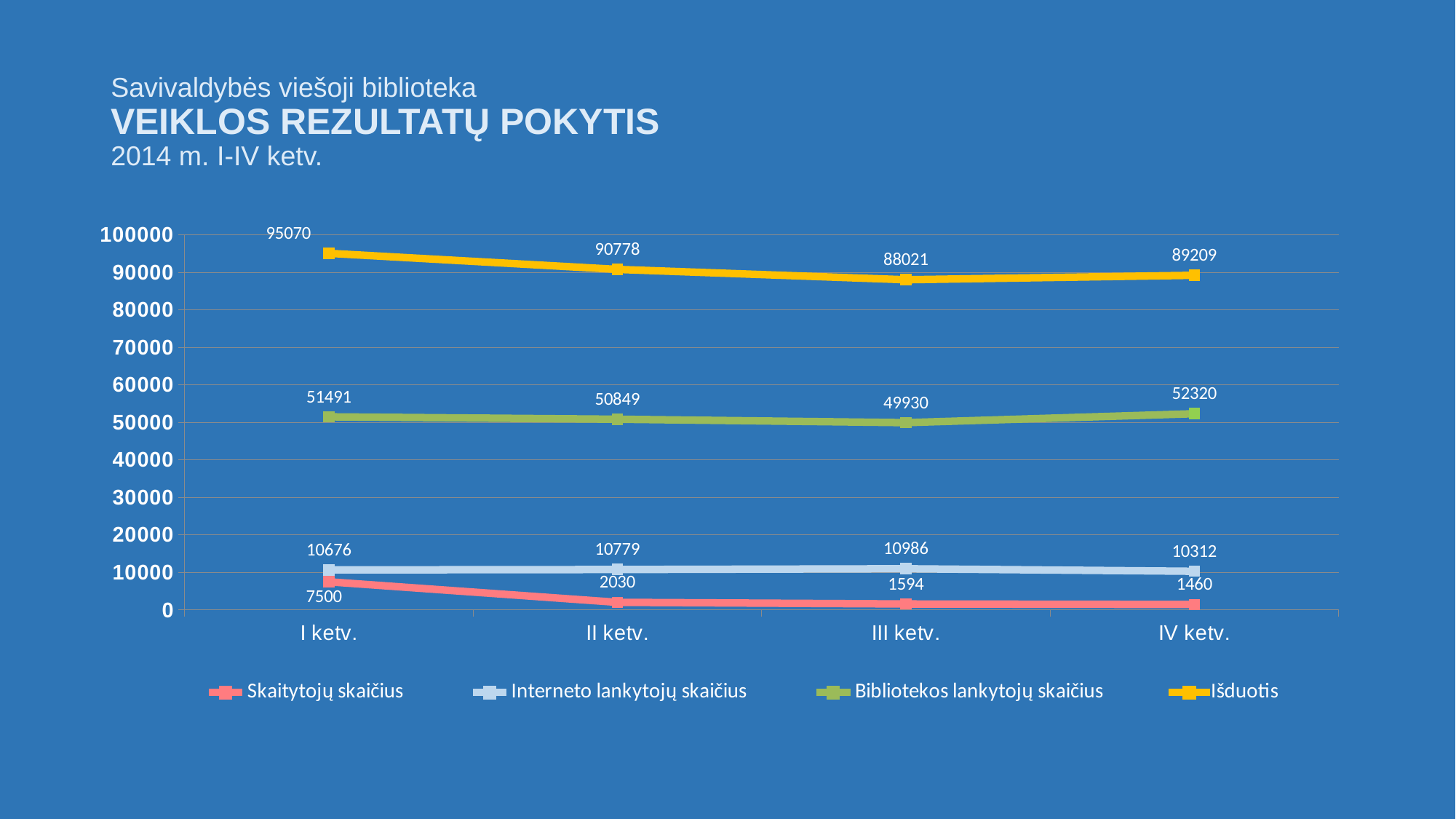

# Savivaldybės viešoji biblioteka VEIKLOS REZULTATŲ POKYTIS 2014 m. I-IV ketv.

### Chart

| Category | Skaitytojų skaičius | Interneto lankytojų skaičius | Bibliotekos lankytojų skaičius | Išduotis |
|---|---|---|---|---|
| I ketv. | 7500.0 | 10676.0 | 51491.0 | 95070.0 |
| II ketv. | 2030.0 | 10779.0 | 50849.0 | 90778.0 |
| III ketv. | 1594.0 | 10986.0 | 49930.0 | 88021.0 |
| IV ketv. | 1460.0 | 10312.0 | 52320.0 | 89209.0 |